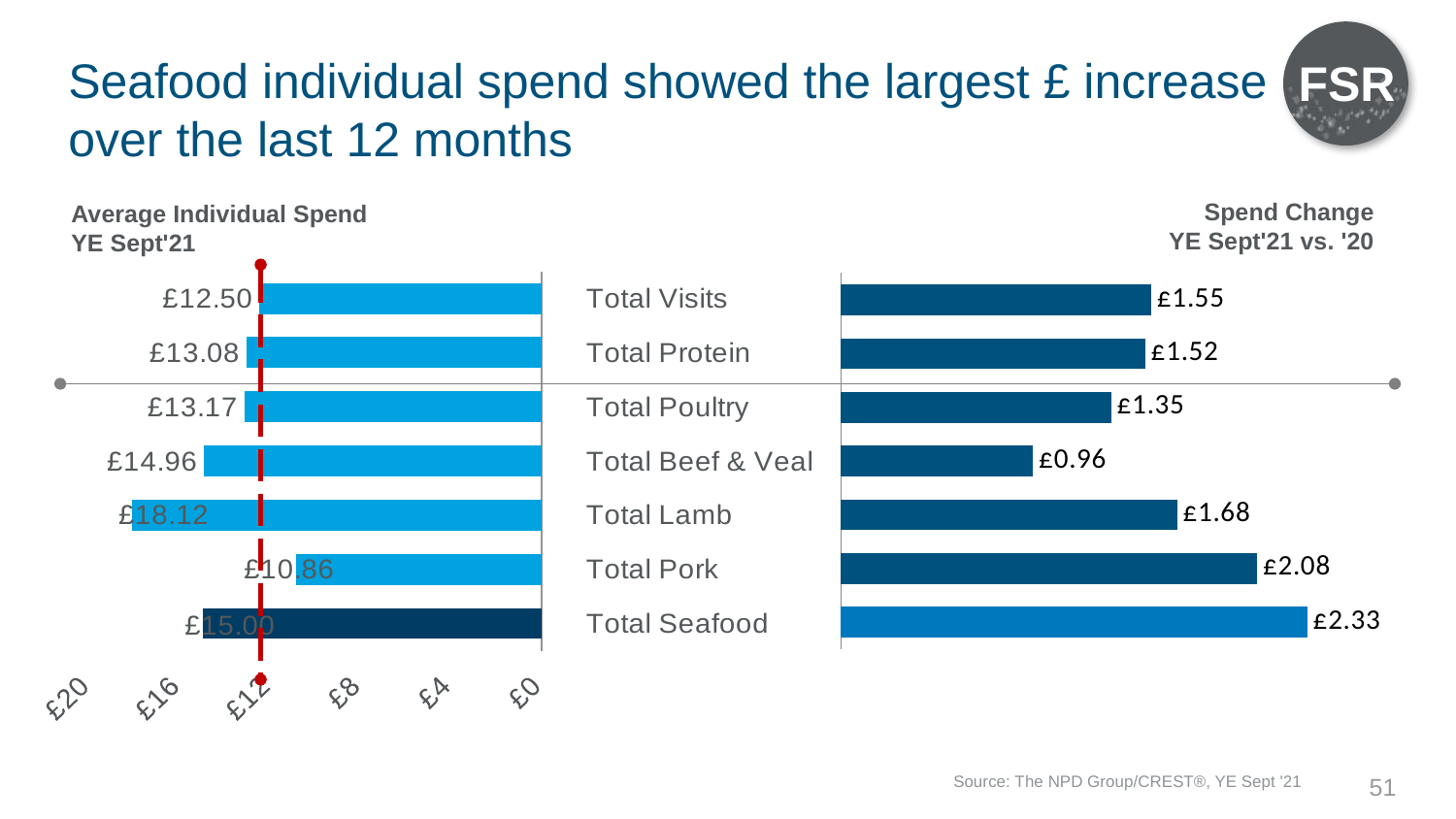

FSR
FSR
# Seafood individual spend showed the largest £ increase over the last 12 months
Spend Change
YE Sept'21 vs. '20
Average Individual Spend
YE Sept'21

### Chart

| Category | Avg Tckts |
|---|---|
|     Total Visits | 12.5 |
|     Total Protein | 13.08 |
|     Total Poultry | 13.17 |
|     Total Beef & Veal | 14.96 |
|     Total Lamb | 18.12 |
|     Total Pork | 10.86 |
|     Total Seafood | 15.0 |

### Chart

| Category | Spd Chg |
|---|---|
|     Total Visits | 1.5500000000000007 |
|     Total Protein | 1.5199999999999996 |
|     Total Poultry | 1.3499999999999996 |
|     Total Beef & Veal | 0.9600000000000009 |
|     Total Lamb | 1.6799999999999997 |
|     Total Pork | 2.08 |
|     Total Seafood | 2.33 |
Source: The NPD Group/CREST®, YE Sept '21
51